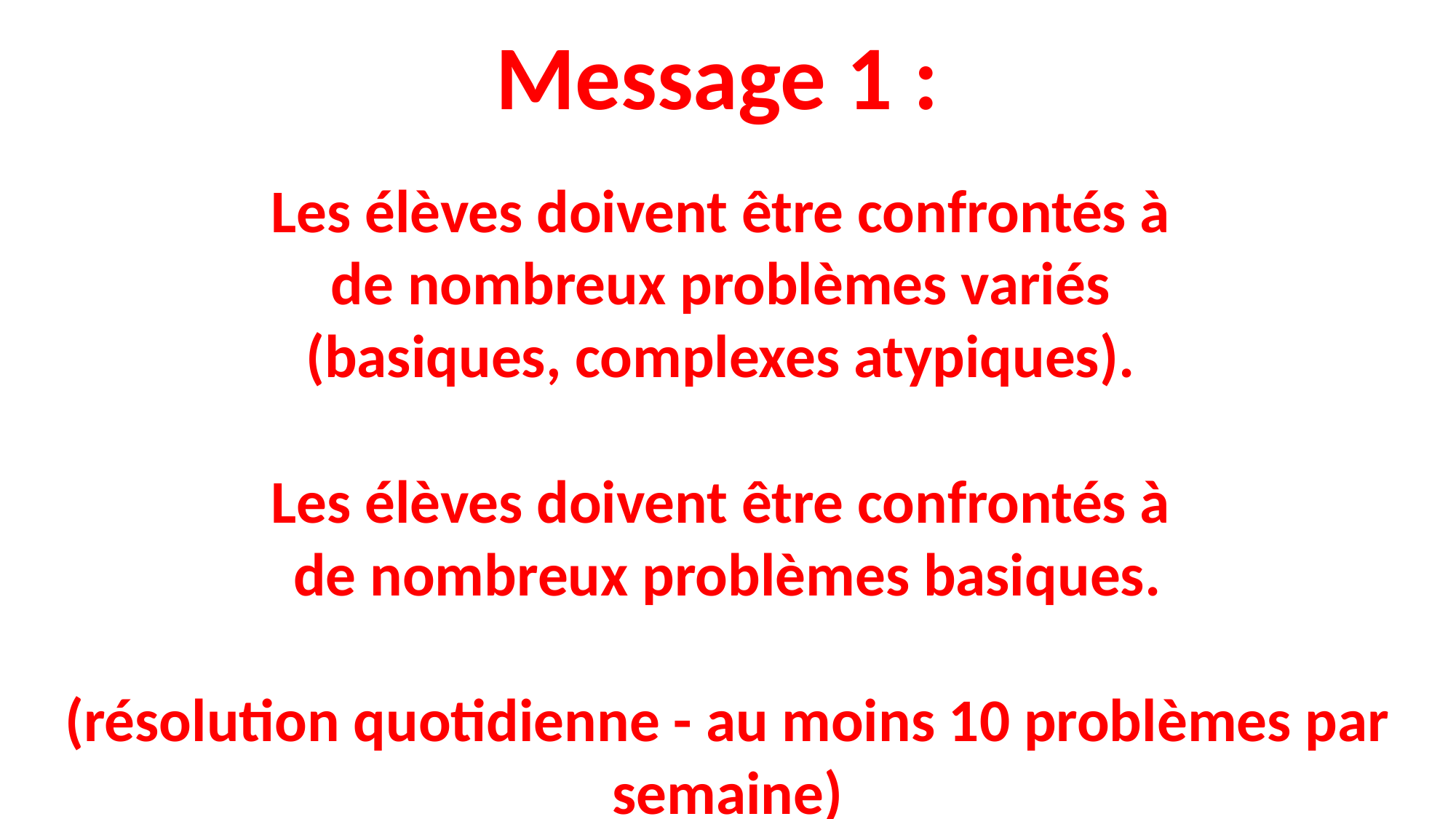

Message 1 :

Les élèves doivent être confrontés à
de nombreux problèmes variés
(basiques, complexes atypiques).

Les élèves doivent être confrontés à
de nombreux problèmes basiques.

(résolution quotidienne - au moins 10 problèmes par semaine)